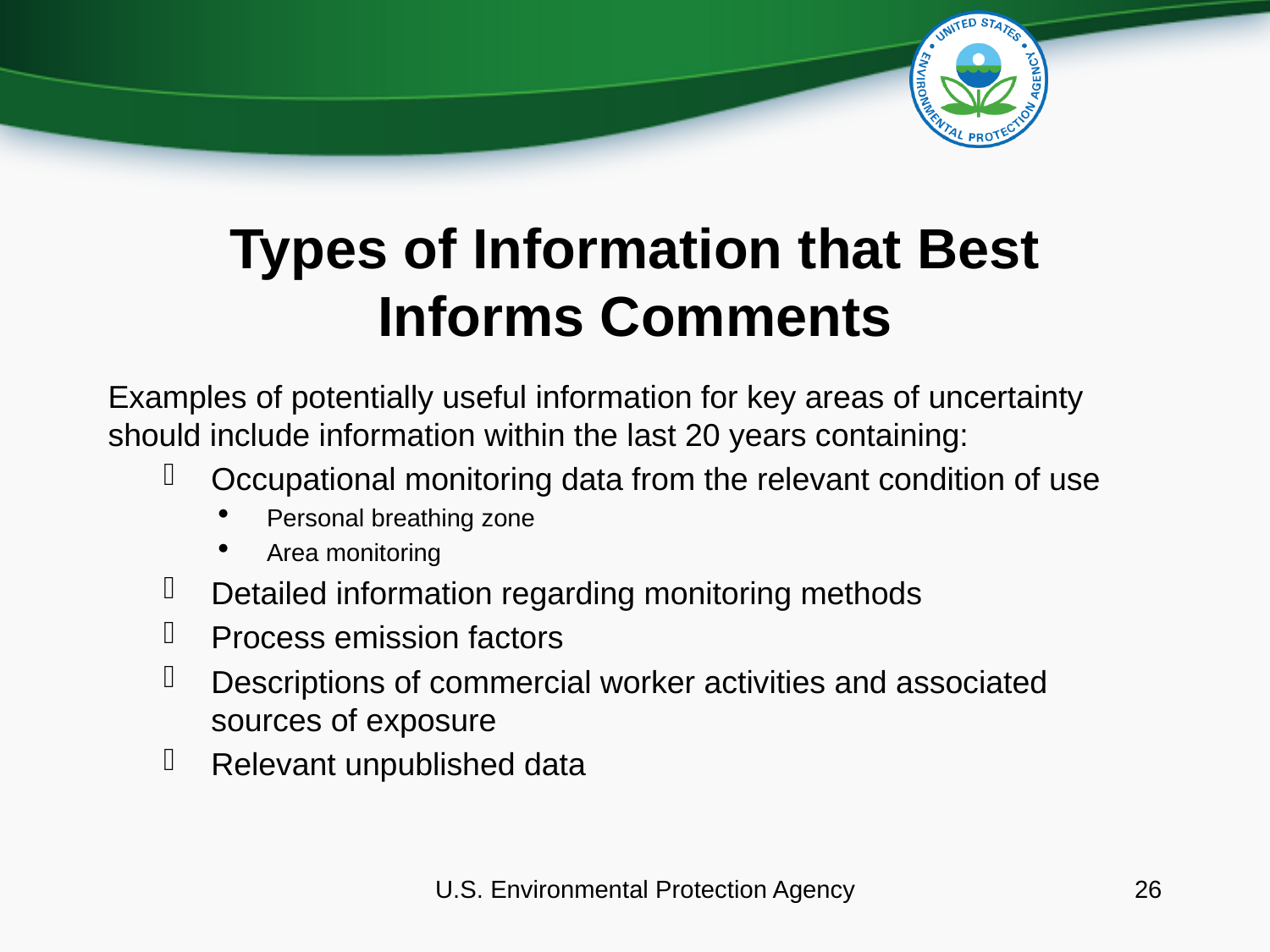

# Types of Information that Best Informs Comments
Examples of potentially useful information for key areas of uncertainty should include information within the last 20 years containing:
Occupational monitoring data from the relevant condition of use
Personal breathing zone
Area monitoring
Detailed information regarding monitoring methods
Process emission factors
Descriptions of commercial worker activities and associated sources of exposure
Relevant unpublished data
U.S. Environmental Protection Agency
26